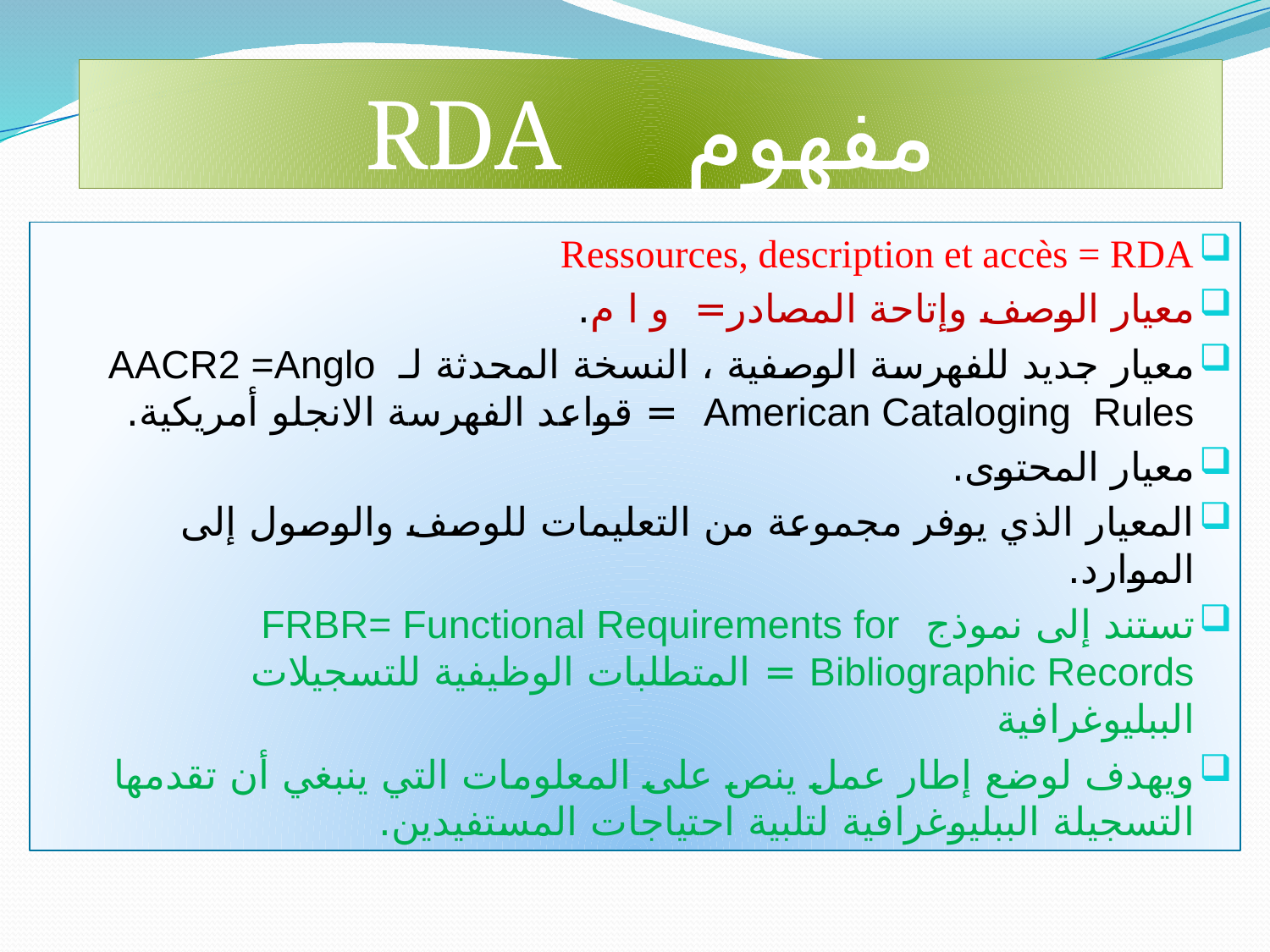

# مفهوم     RDA
Ressources, description et accès = RDA
معيار الوصف وإتاحة المصادر=  و ا م.
معيار جديد للفهرسة الوصفية ، النسخة المحدثة لـ AACR2 =Anglo  American Cataloging  Rules  = قواعد الفهرسة الانجلو أمريكية.
معيار المحتوى.
المعيار الذي يوفر مجموعة من التعليمات للوصف والوصول إلى الموارد.
تستند إلى نموذج  FRBR= Functional Requirements for Bibliographic Records = المتطلبات الوظيفية للتسجيلات الببليوغرافية
ويهدف لوضع إطار عمل ينص على المعلومات التي ينبغي أن تقدمها التسجيلة الببليوغرافية لتلبية احتياجات المستفيدين.